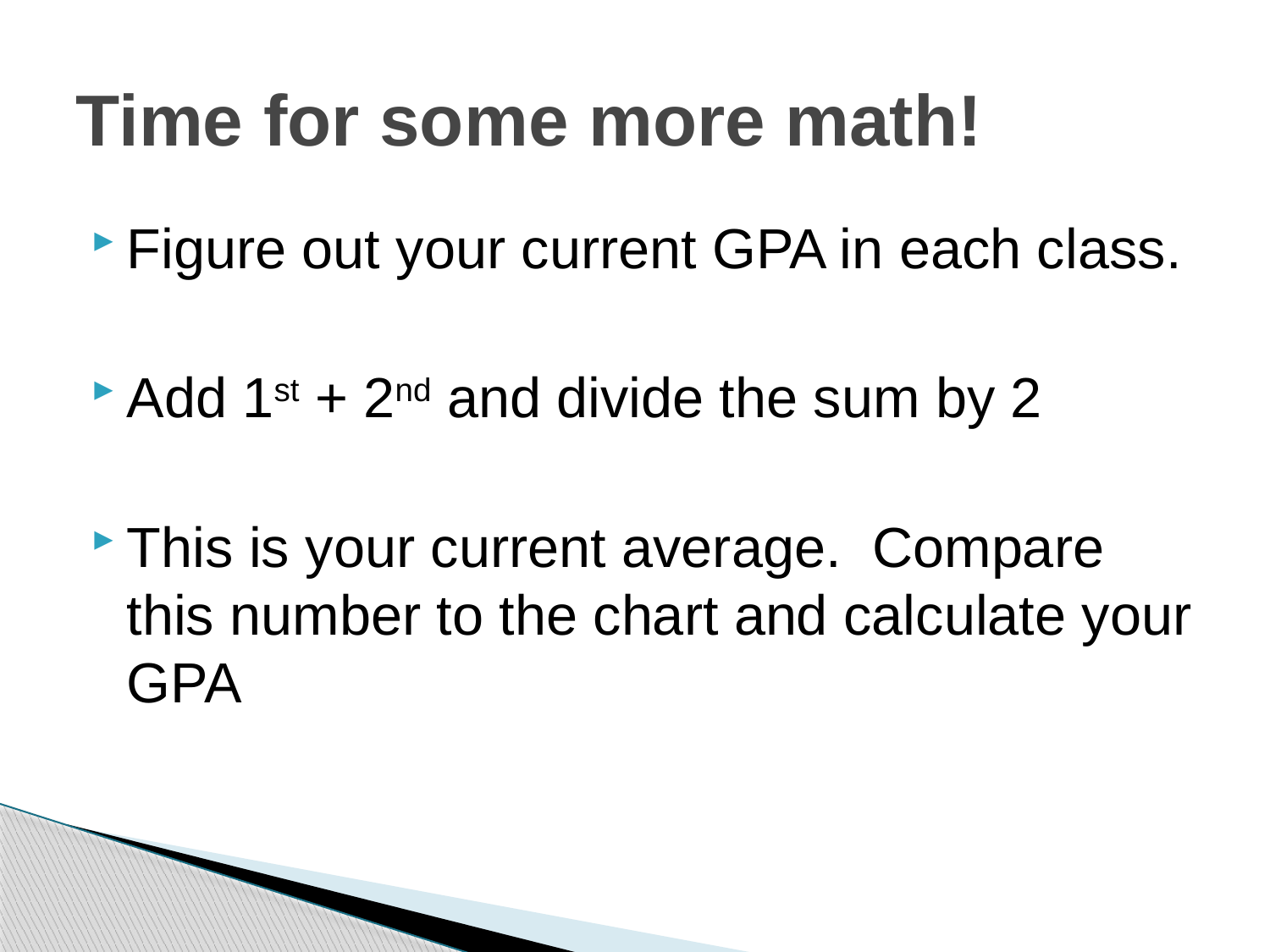

# Time for some more math!
Figure out your current GPA in each class.

Add 1st + 2nd and divide the sum by 2

This is your current average.  Compare this number to the chart and calculate your GPA